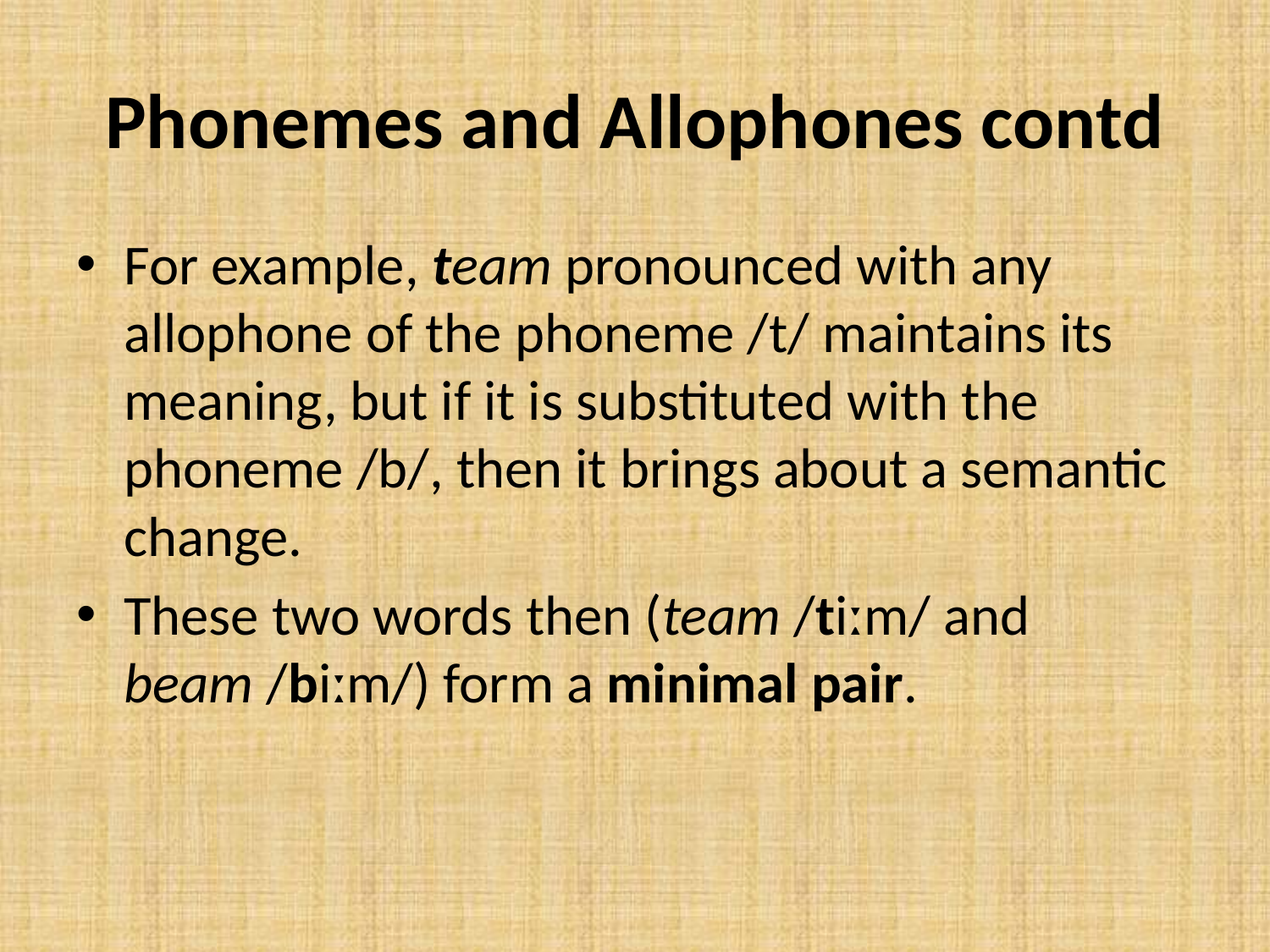

# Phonemes and Allophones contd
For example, team pronounced with any allophone of the phoneme /t/ maintains its meaning, but if it is substituted with the phoneme /b/, then it brings about a semantic change.
These two words then (team /tiːm/ and beam /biːm/) form a minimal pair.